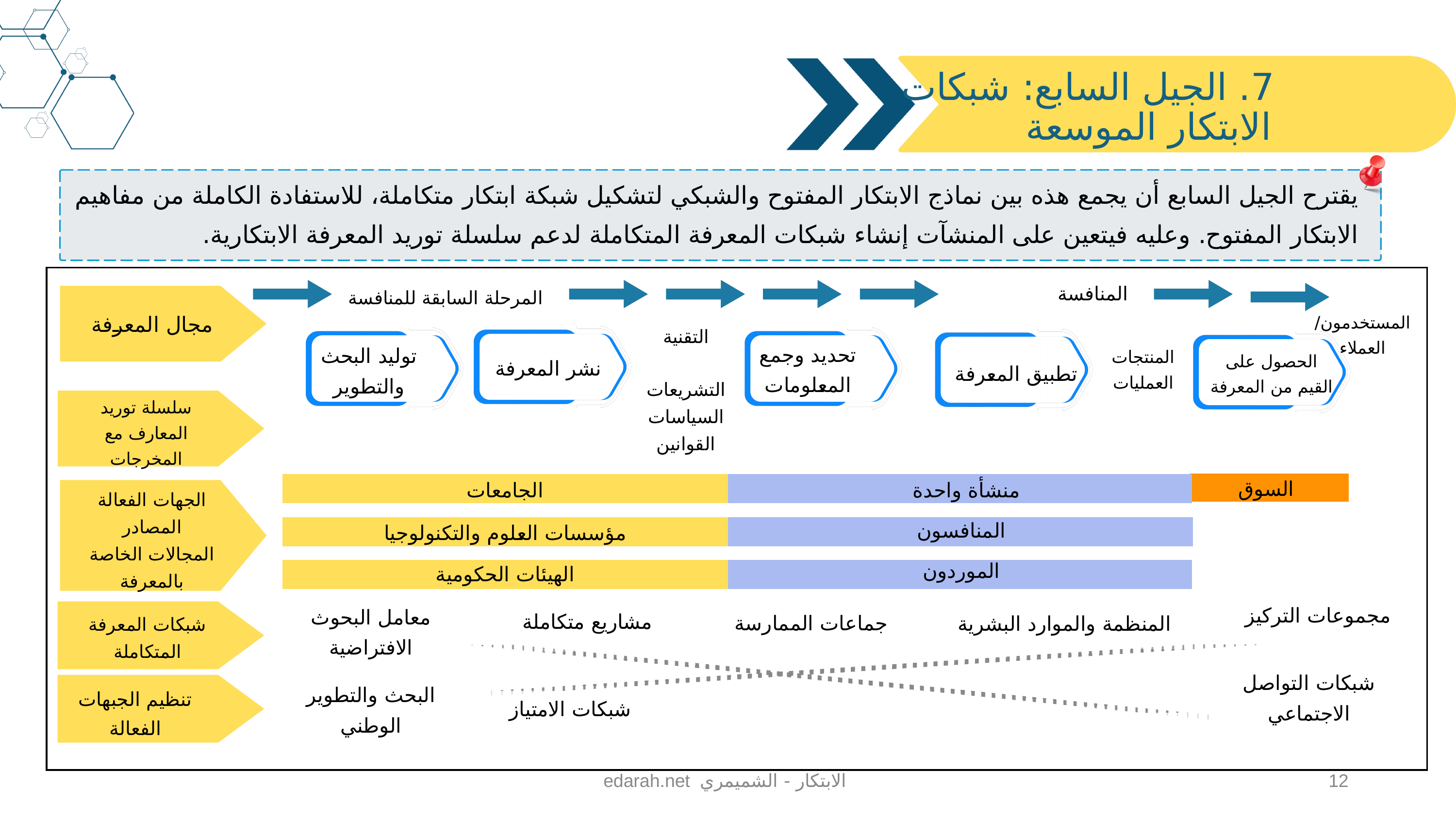

7. الجيل السابع: شبكات الابتكار الموسعة

يقترح الجيل السابع أن يجمع هذه بين نماذج الابتكار المفتوح والشبكي لتشكيل شبكة ابتكار متكاملة، للاستفادة الكاملة من مفاهيم الابتكار المفتوح. وعليه فيتعين على المنشآت إنشاء شبكات المعرفة المتكاملة لدعم سلسلة توريد المعرفة الابتكارية.

المنافسة

المرحلة السابقة للمنافسة

مجال المعرفة
المستخدمون/ العملاء
التقنية

تحديد وجمع المعلومات
توليد البحث والتطوير
المنتجات
العمليات
الحصول على القيم من المعرفة
نشر المعرفة
تطبيق المعرفة
التشريعات
السياسات
القوانين

سلسلة توريد المعارف مع المخرجات
السوق
الجامعات
منشأة واحدة

الجهات الفعالة
المصادر
المجالات الخاصة بالمعرفة
المنافسون
مؤسسات العلوم والتكنولوجيا

الموردون
الهيئات الحكومية

مجموعات التركيز
معامل البحوث الافتراضية

مشاريع متكاملة
جماعات الممارسة
المنظمة والموارد البشرية
شبكات المعرفة المتكاملة
شبكات التواصل الاجتماعي

البحث والتطوير الوطني

تنظيم الجبهات الفعالة
شبكات الامتياز
edarah.net  الابتكار - الشميمري
12